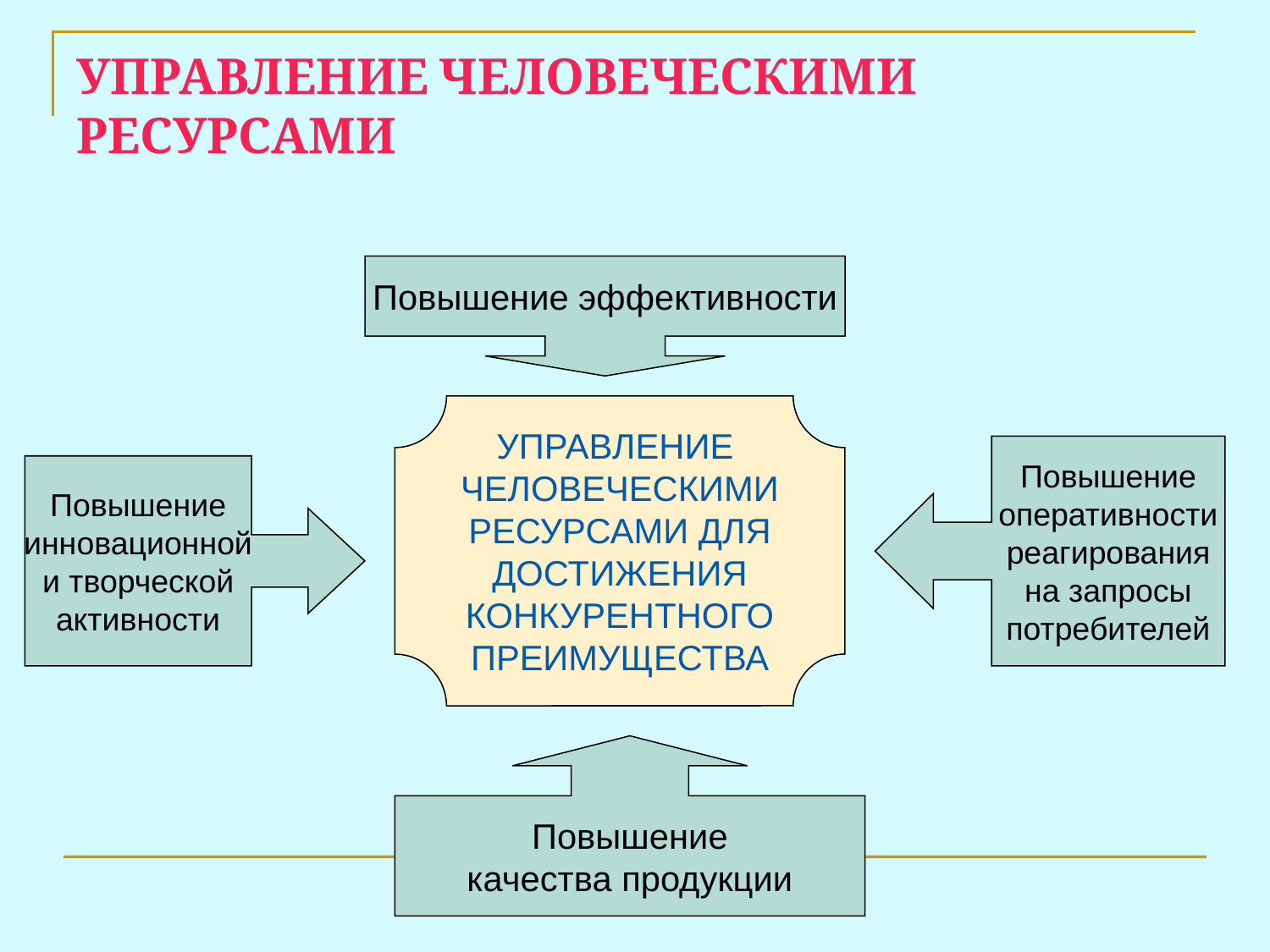

# УПРАВЛЕНИЕ ЧЕЛОВЕЧЕСКИМИ РЕСУРСАМИ
Повышение эффективности
УПРАВЛЕНИЕ
ЧЕЛОВЕЧЕСКИМИ
РЕСУРСАМИ ДЛЯ
ДОСТИЖЕНИЯ
КОНКУРЕНТНОГО
ПРЕИМУЩЕСТВА
Повышение
оперативности
реагирования
на запросы
потребителей
Повышение
инновационной
и творческой
активности
Повышение
качества продукции